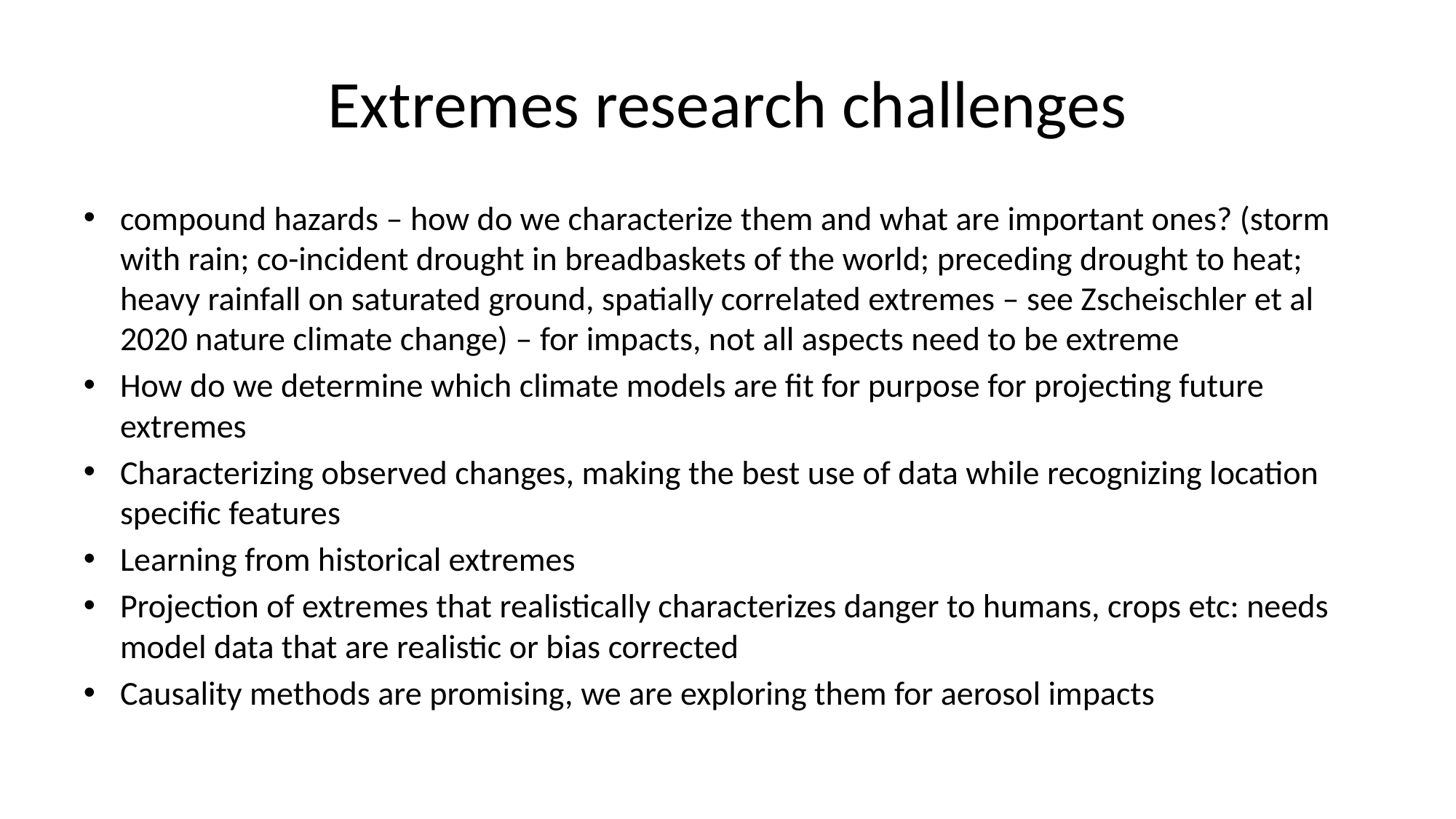

# Extremes research challenges
compound hazards – how do we characterize them and what are important ones? (storm with rain; co-incident drought in breadbaskets of the world; preceding drought to heat; heavy rainfall on saturated ground, spatially correlated extremes – see Zscheischler et al 2020 nature climate change) – for impacts, not all aspects need to be extreme
How do we determine which climate models are fit for purpose for projecting future extremes
Characterizing observed changes, making the best use of data while recognizing location specific features
Learning from historical extremes
Projection of extremes that realistically characterizes danger to humans, crops etc: needs model data that are realistic or bias corrected
Causality methods are promising, we are exploring them for aerosol impacts